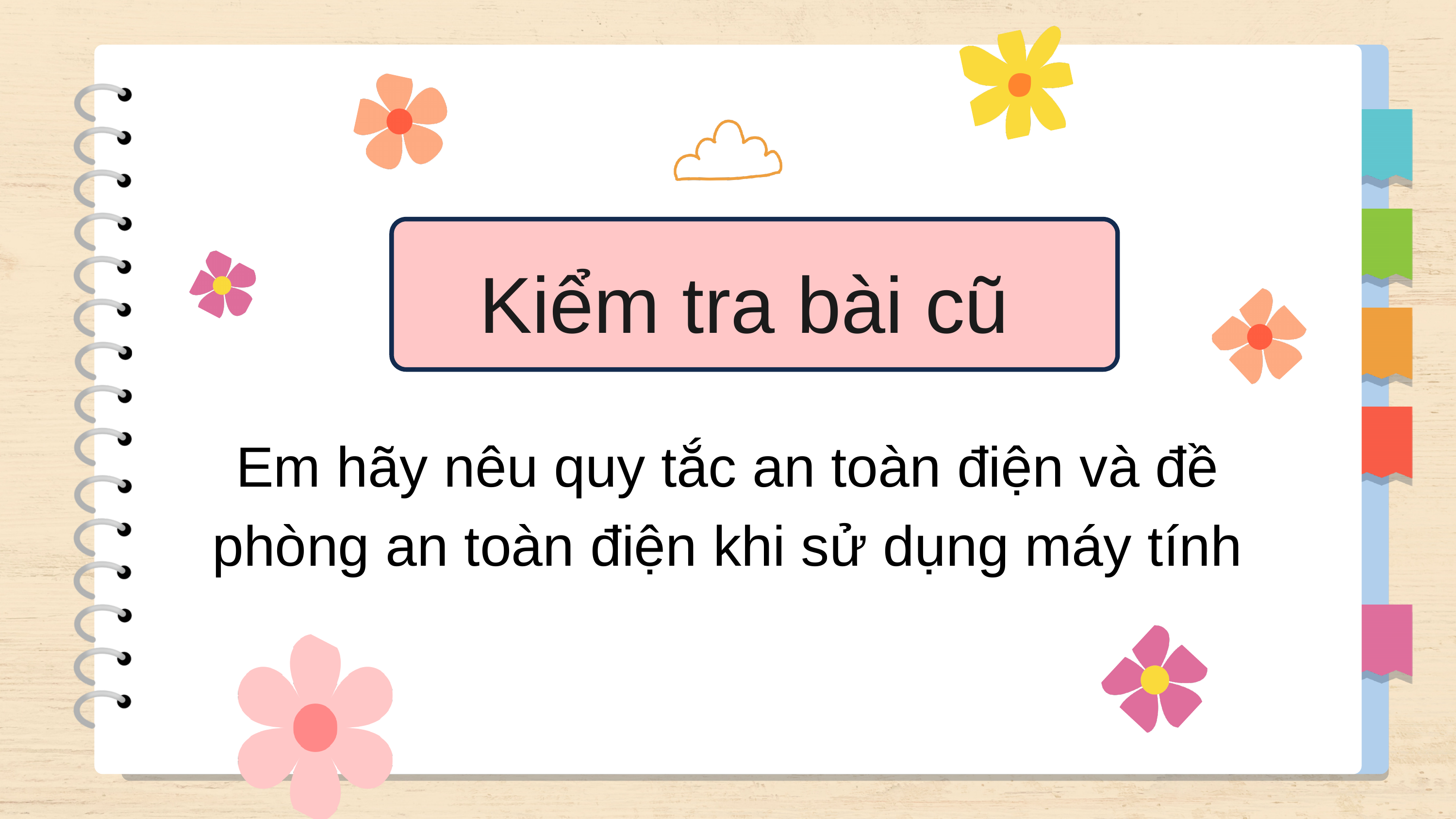

Kiểm tra bài cũ

Em hãy nêu quy tắc an toàn điện và đề phòng an toàn điện khi sử dụng máy tính